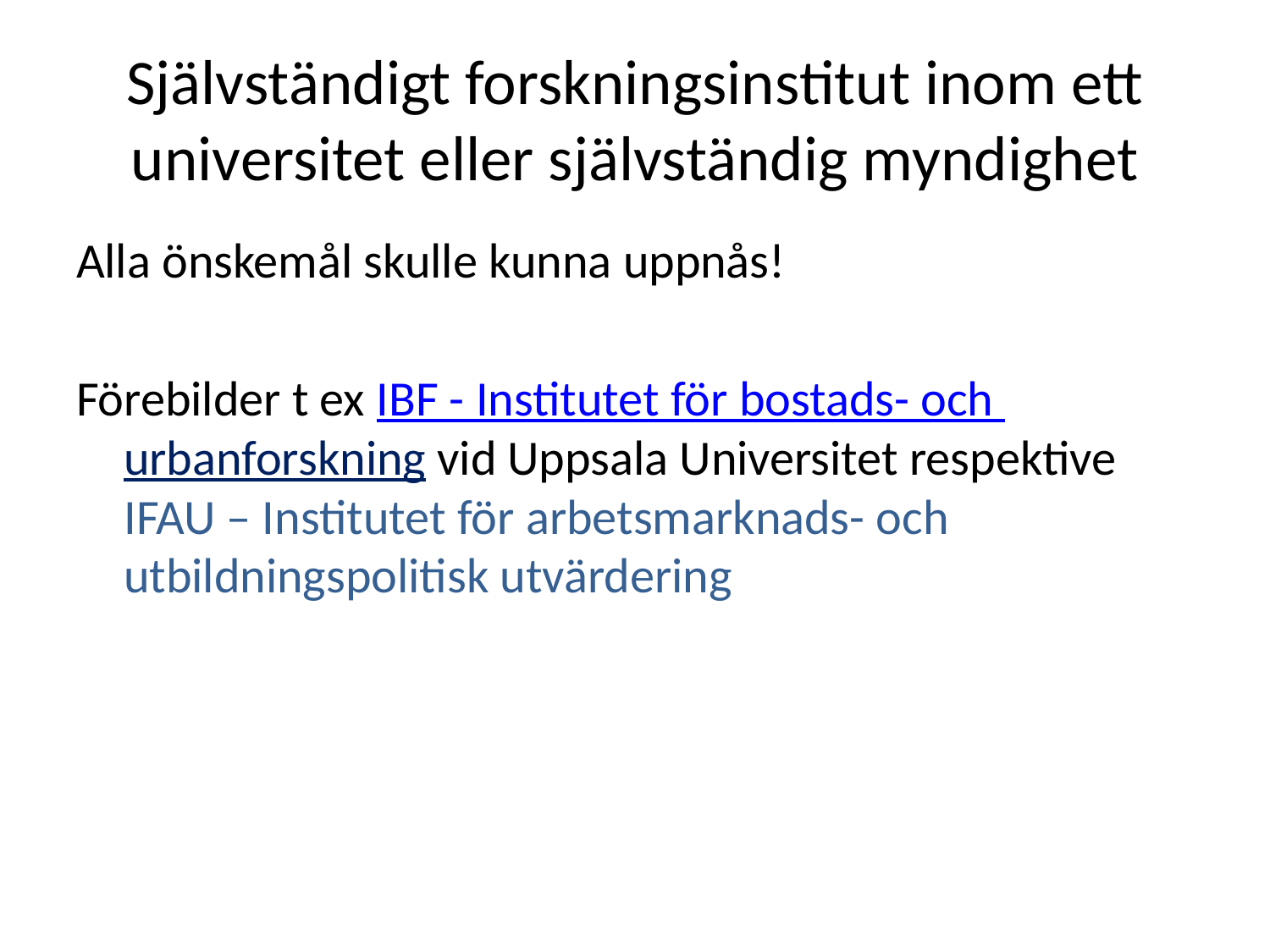

# Självständigt forskningsinstitut inom ett universitet eller självständig myndighet
Alla önskemål skulle kunna uppnås!

Förebilder t ex IBF - Institutet för bostads- och urbanforskning vid Uppsala Universitet respektive IFAU – Institutet för arbetsmarknads- och utbildningspolitisk utvärdering